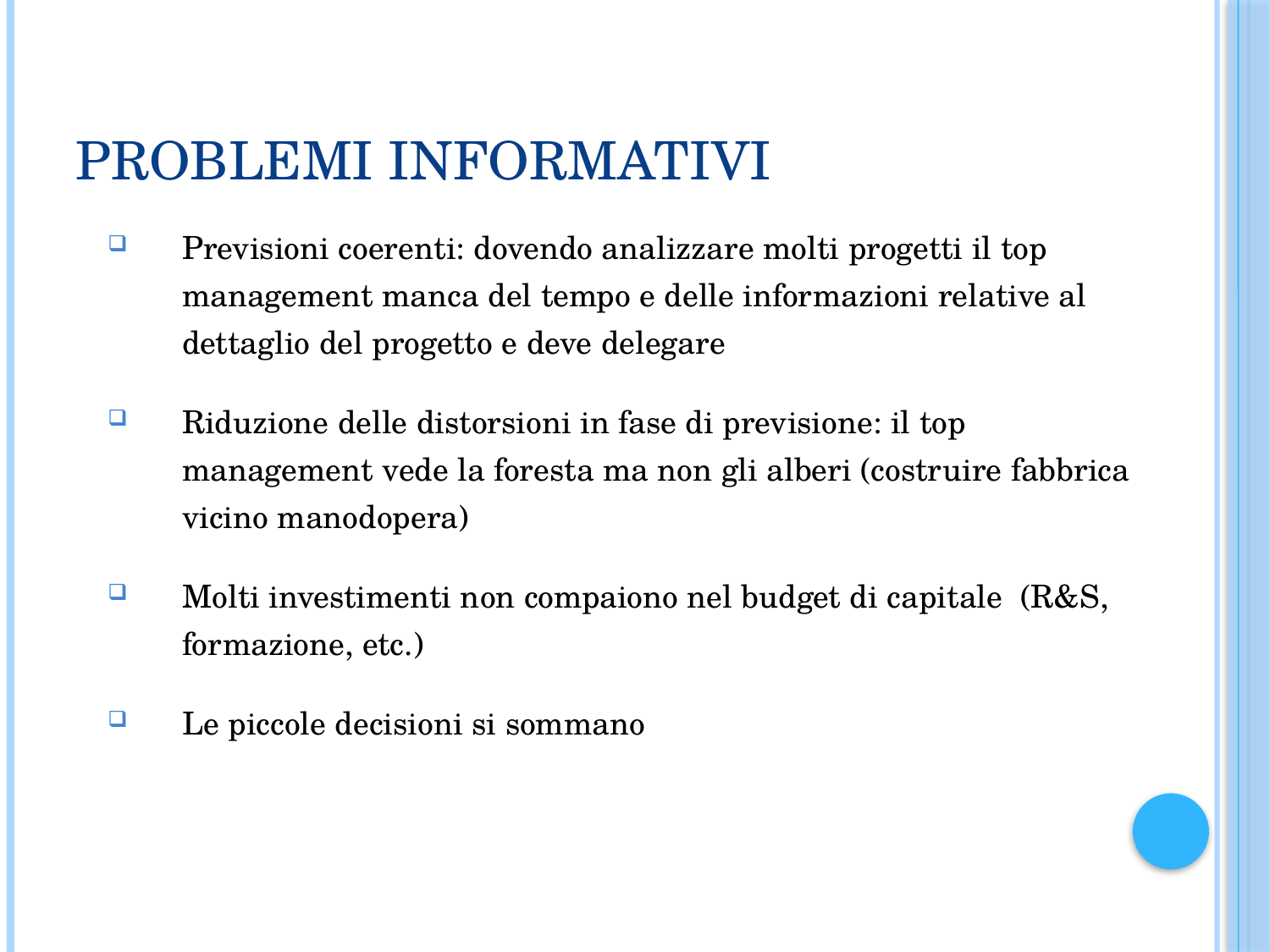

# Problemi informativi
Previsioni coerenti: dovendo analizzare molti progetti il top management manca del tempo e delle informazioni relative al dettaglio del progetto e deve delegare
Riduzione delle distorsioni in fase di previsione: il top management vede la foresta ma non gli alberi (costruire fabbrica vicino manodopera)
Molti investimenti non compaiono nel budget di capitale  (R&S, formazione, etc.)
Le piccole decisioni si sommano